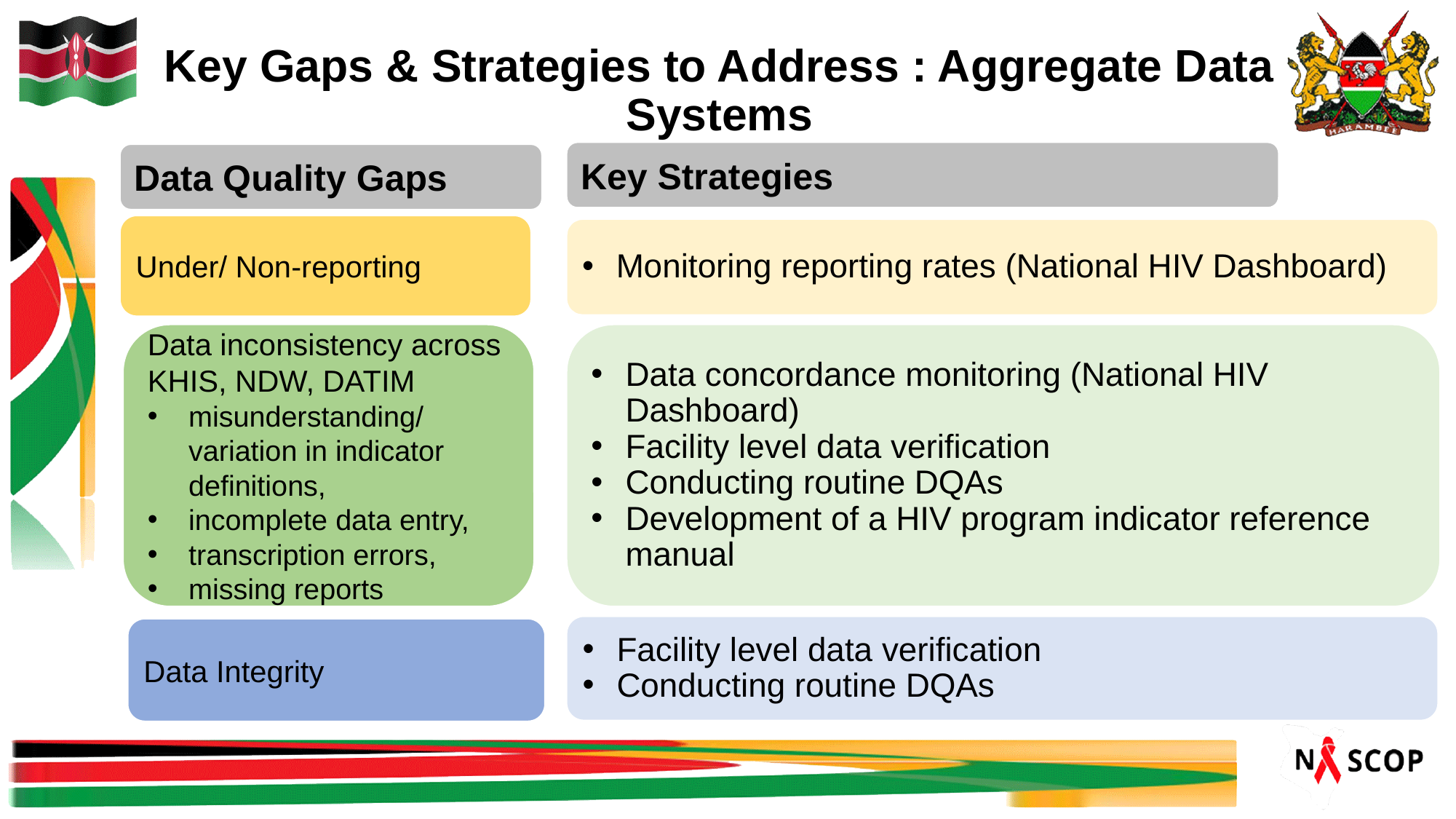

# Key Gaps & Strategies to Address : Aggregate Data Systems
Key Strategies
Data Quality Gaps
Under/ Non-reporting
Monitoring reporting rates (National HIV Dashboard)
Data concordance monitoring (National HIV Dashboard)
Facility level data verification
Conducting routine DQAs
Development of a HIV program indicator reference manual
Data inconsistency across KHIS, NDW, DATIM
misunderstanding/ variation in indicator definitions,
incomplete data entry,
transcription errors,
missing reports
Facility level data verification
Conducting routine DQAs
Data Integrity